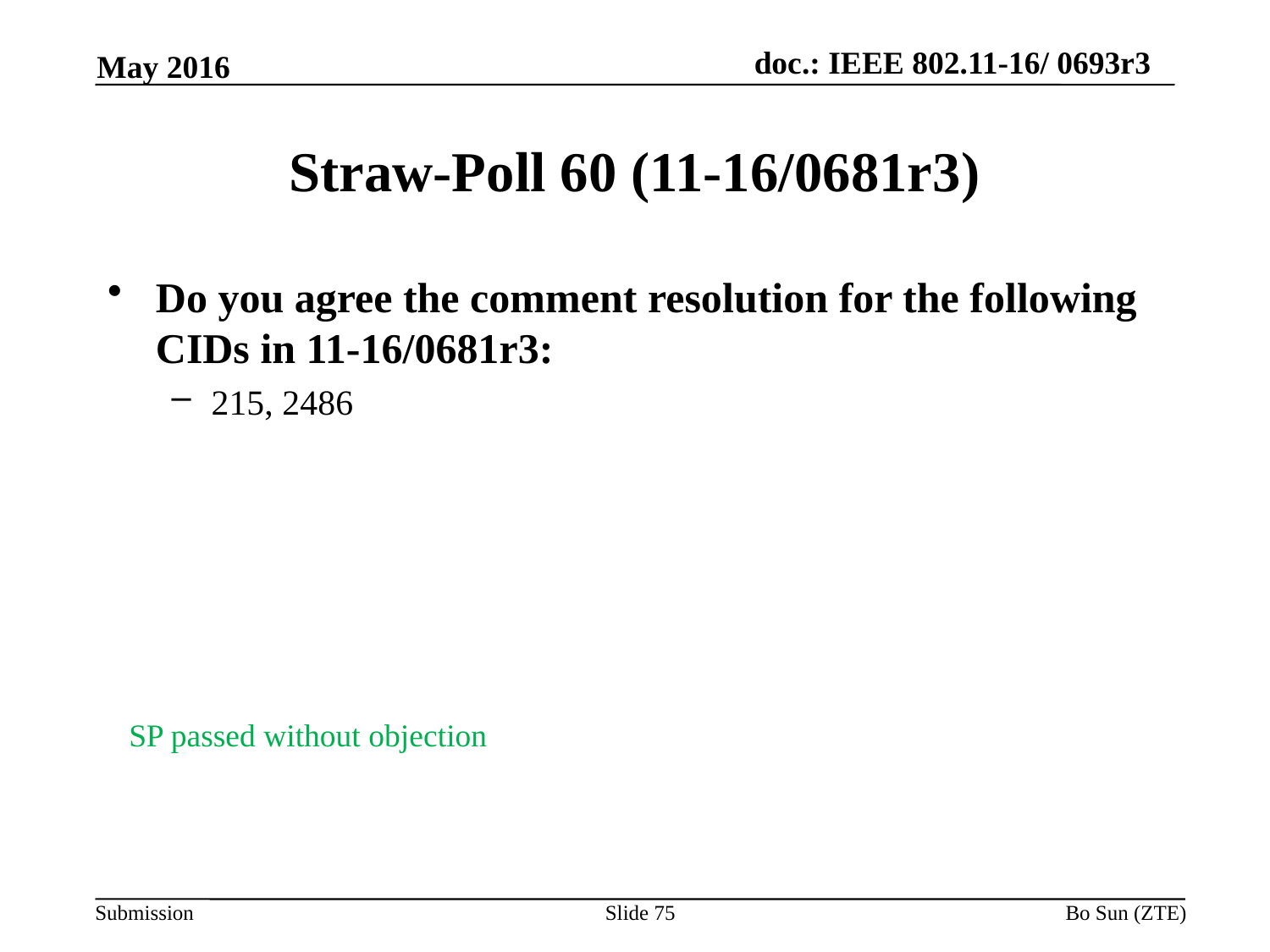

May 2016
# Straw-Poll 60 (11-16/0681r3)
Do you agree the comment resolution for the following CIDs in 11-16/0681r3:
215, 2486
SP passed without objection
Slide 75
Bo Sun (ZTE)